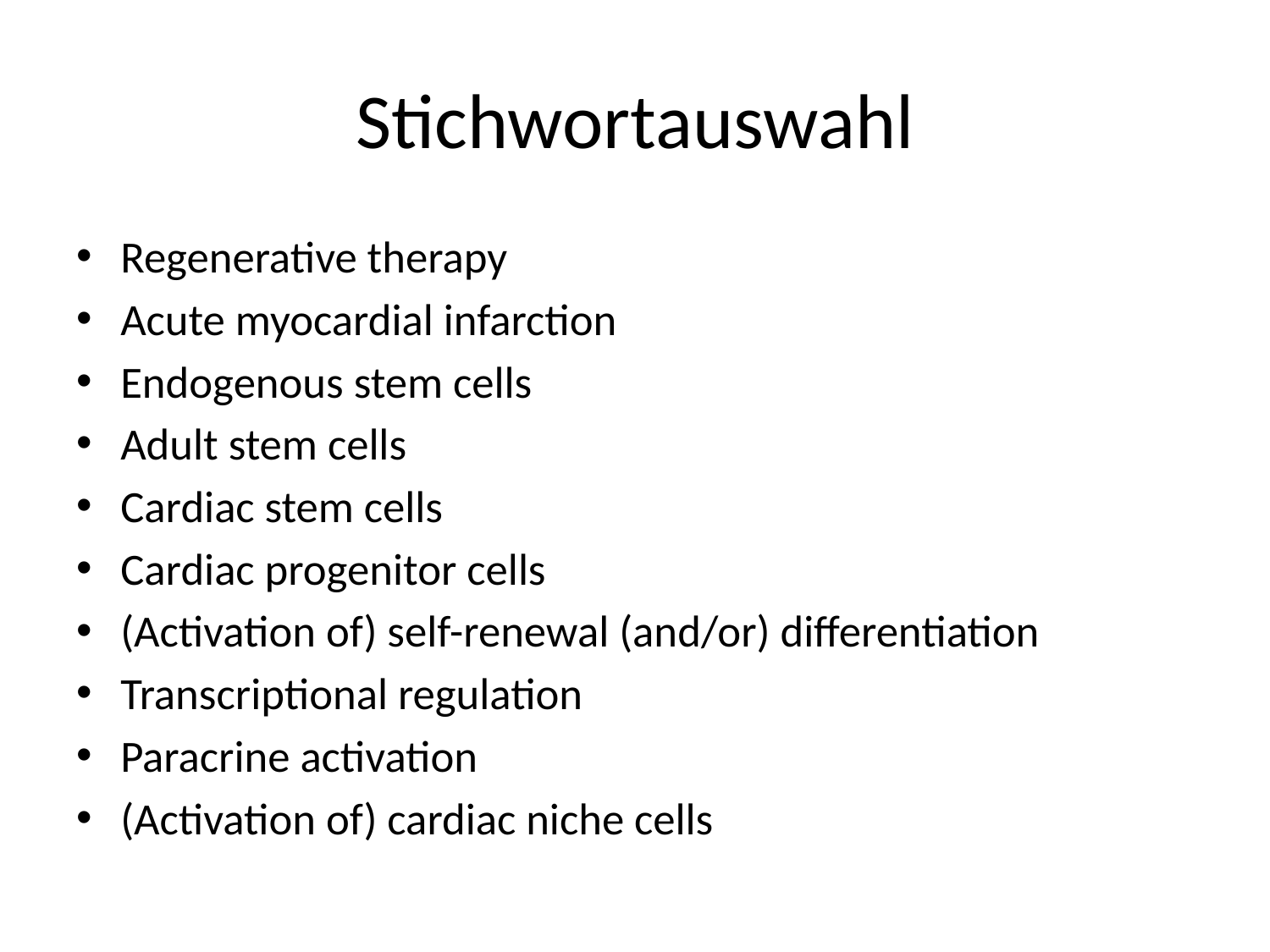

# Stichwortauswahl
Regenerative therapy
Acute myocardial infarction
Endogenous stem cells
Adult stem cells
Cardiac stem cells
Cardiac progenitor cells
(Activation of) self-renewal (and/or) differentiation
Transcriptional regulation
Paracrine activation
(Activation of) cardiac niche cells